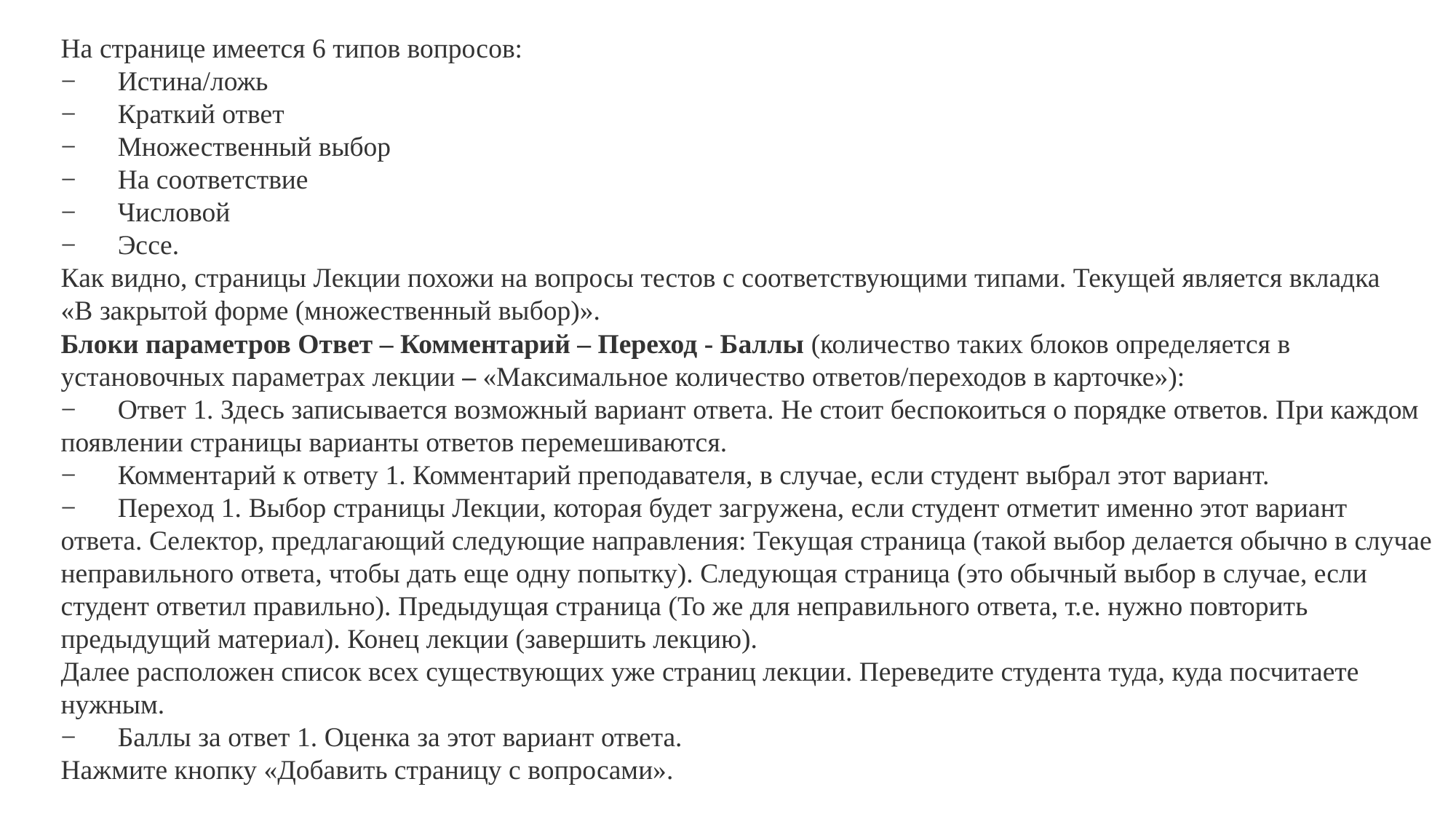

На странице имеется 6 типов вопросов:
−      Истина/ложь
−      Краткий ответ
−      Множественный выбор
−      На соответствие
−      Числовой
−      Эссе.
Как видно, страницы Лекции похожи на вопросы тестов с соответствующими типами. Текущей является вкладка «В закрытой форме (множественный выбор)».
Блоки параметров Ответ – Комментарий – Переход - Баллы (количество таких блоков определяется в установочных параметрах лекции – «Максимальное количество отве­тов/переходов в карточке»):
−      Ответ 1. Здесь записывается возможный вариант ответа. Не стоит беспокоиться о порядке ответов. При каждом появле­нии страницы варианты ответов перемешиваются.
−      Комментарий к ответу 1. Комментарий преподавателя, в случае, если студент выбрал этот вариант.
−      Переход 1. Выбор страницы Лекции, которая будет загру­жена, если студент отметит именно этот вариант ответа. Се­лектор, предлагающий следующие направления: Текущая страница (такой выбор делается обычно в случае неправиль­ного ответа, чтобы дать еще одну попытку). Следующая страница (это обычный выбор в случае, если студент ответил правильно). Предыдущая страница (То же для неправильного ответа, т.е. нужно повторить предыдущий материал). Конец лекции (завершить лекцию).
Далее расположен список всех существующих уже страниц лекции. Переведите студента туда, куда посчитаете нужным.
−      Баллы за ответ 1. Оценка за этот вариант ответа.
Нажмите кнопку «Добавить страницу с вопросами».